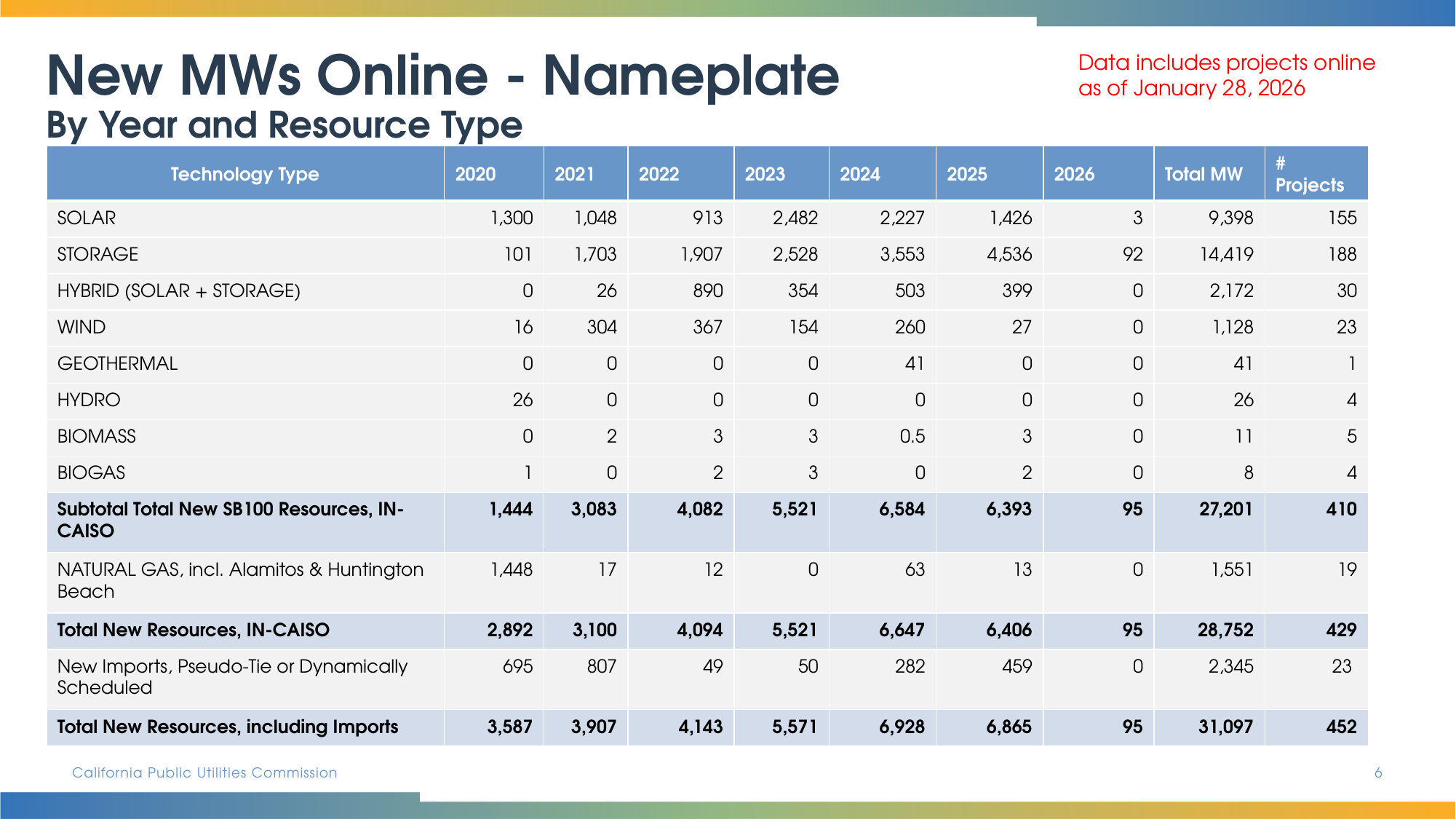

# New MWs Online - Nameplate By Year and Resource Type
Data includes projects online
as of January 28, 2026
| Technology Type | 2020 | 2021 | 2022 | 2023 | 2024 | 2025 | 2026 | Total MW | # Projects |
| --- | --- | --- | --- | --- | --- | --- | --- | --- | --- |
| SOLAR | 1,300 | 1,048 | 913 | 2,482 | 2,227 | 1,426 | 3 | 9,398 | 155 |
| STORAGE | 101 | 1,703 | 1,907 | 2,528 | 3,553 | 4,536 | 92 | 14,419 | 188 |
| HYBRID (SOLAR + STORAGE) | 0 | 26 | 890 | 354 | 503 | 399 | 0 | 2,172 | 30 |
| WIND | 16 | 304 | 367 | 154 | 260 | 27 | 0 | 1,128 | 23 |
| GEOTHERMAL | 0 | 0 | 0 | 0 | 41 | 0 | 0 | 41 | 1 |
| HYDRO | 26 | 0 | 0 | 0 | 0 | 0 | 0 | 26 | 4 |
| BIOMASS | 0 | 2 | 3 | 3 | 0.5 | 3 | 0 | 11 | 5 |
| BIOGAS | 1 | 0 | 2 | 3 | 0 | 2 | 0 | 8 | 4 |
| Subtotal Total New SB100 Resources, IN-CAISO | 1,444 | 3,083 | 4,082 | 5,521 | 6,584 | 6,393 | 95 | 27,201 | 410 |
| NATURAL GAS, incl. Alamitos & Huntington Beach | 1,448 | 17 | 12 | 0 | 63 | 13 | 0 | 1,551 | 19 |
| Total New Resources, IN-CAISO | 2,892 | 3,100 | 4,094 | 5,521 | 6,647 | 6,406 | 95 | 28,752 | 429 |
| New Imports, Pseudo-Tie or Dynamically Scheduled | 695 | 807 | 49 | 50 | 282 | 459 | 0 | 2,345 | 23 |
| Total New Resources, including Imports | 3,587 | 3,907 | 4,143 | 5,571 | 6,928 | 6,865 | 95 | 31,097 | 452 |
6